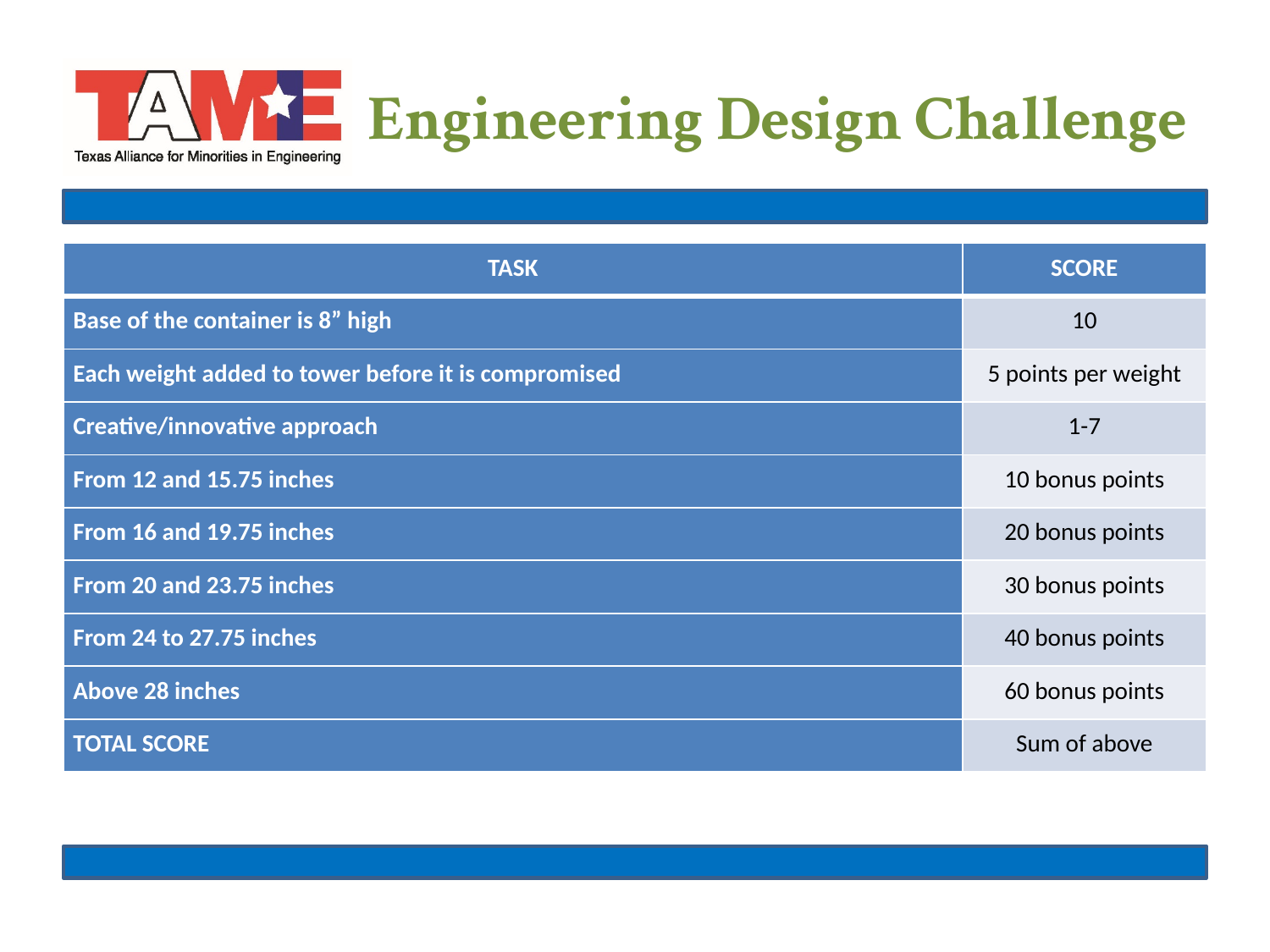

# Engineering Design Challenge
| TASK | SCORE |
| --- | --- |
| Base of the container is 8” high | 10 |
| Each weight added to tower before it is compromised | 5 points per weight |
| Creative/innovative approach | 1-7 |
| From 12 and 15.75 inches | 10 bonus points |
| From 16 and 19.75 inches | 20 bonus points |
| From 20 and 23.75 inches | 30 bonus points |
| From 24 to 27.75 inches | 40 bonus points |
| Above 28 inches | 60 bonus points |
| TOTAL SCORE | Sum of above |